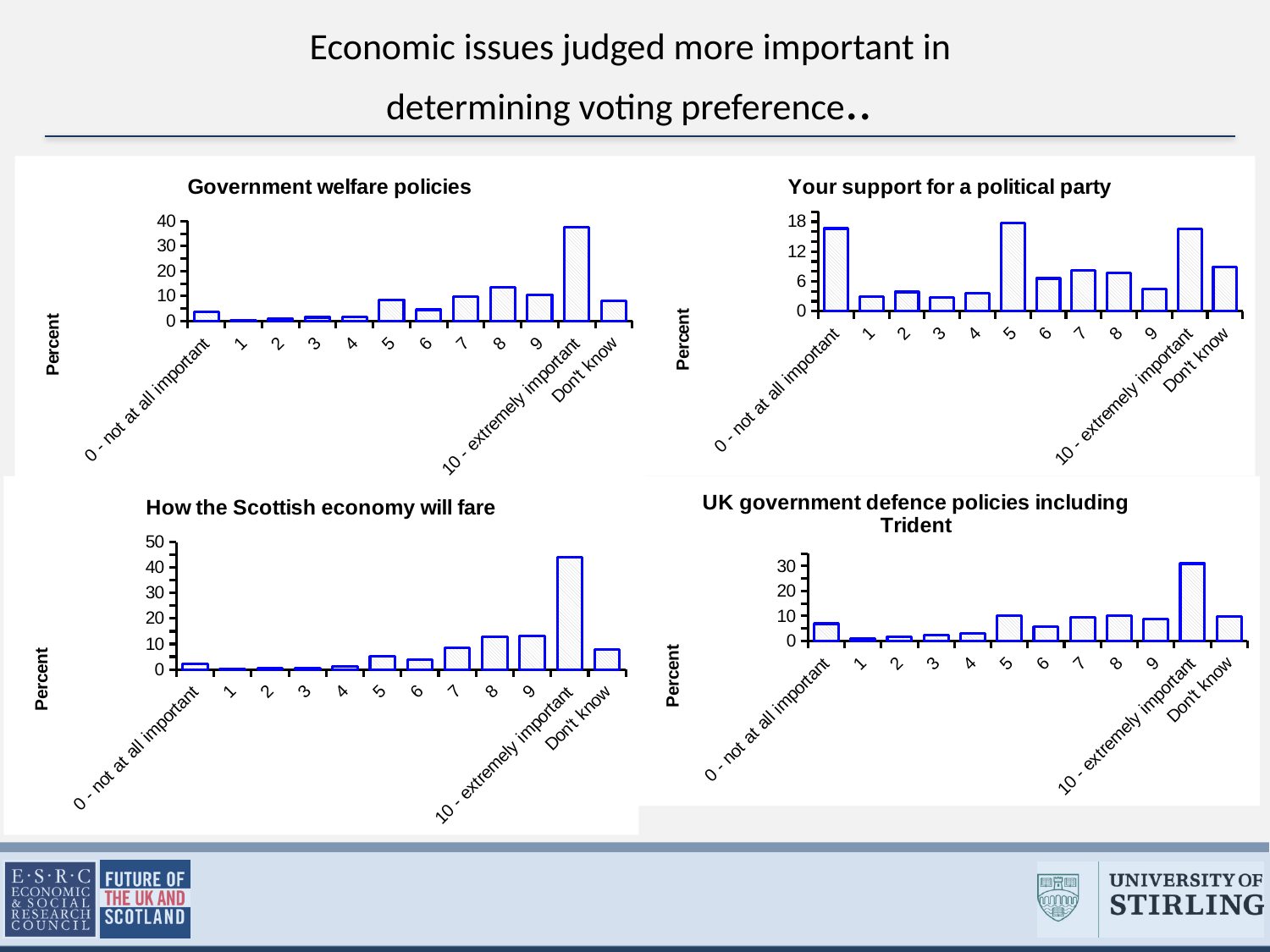

# Economic issues judged more important in determining voting preference..

### Chart: Government welfare policies

| Category |  |
|---|---|
| 0 - not at all important | 3.58 |
| 1 | 0.34 |
| 2 | 0.79 |
| 3 | 1.47 |
| 4 | 1.57 |
| 5 | 8.54 |
| 6 | 4.52 |
| 7 | 9.67 |
| 8 | 13.45 |
| 9 | 10.55 |
| 10 - extremely important | 37.46 |
| Don't know | 8.05 |

### Chart: Your support for a political party

| Category |  |
|---|---|
| 0 - not at all important | 16.64 |
| 1 | 2.9 |
| 2 | 3.88 |
| 3 | 2.8 |
| 4 | 3.68 |
| 5 | 17.77 |
| 6 | 6.58 |
| 7 | 8.25 |
| 8 | 7.66 |
| 9 | 4.47 |
| 10 - extremely important | 16.49 |
| Don't know | 8.89 |

### Chart: How the Scottish economy will fare

| Category |  |
|---|---|
| 0 - not at all important | 2.16 |
| 1 | 0.25 |
| 2 | 0.49 |
| 3 | 0.49 |
| 4 | 1.23 |
| 5 | 5.15 |
| 6 | 3.83 |
| 7 | 8.54 |
| 8 | 12.81 |
| 9 | 13.21 |
| 10 - extremely important | 43.94 |
| Don't know | 7.9 |

### Chart: UK government defence policies including Trident

| Category |  |
|---|---|
| 0 - not at all important | 6.92 |
| 1 | 1.08 |
| 2 | 1.57 |
| 3 | 2.26 |
| 4 | 2.99 |
| 5 | 10.26 |
| 6 | 5.65 |
| 7 | 9.47 |
| 8 | 10.11 |
| 9 | 8.84 |
| 10 - extremely important | 30.98 |
| Don't know | 9.87 |